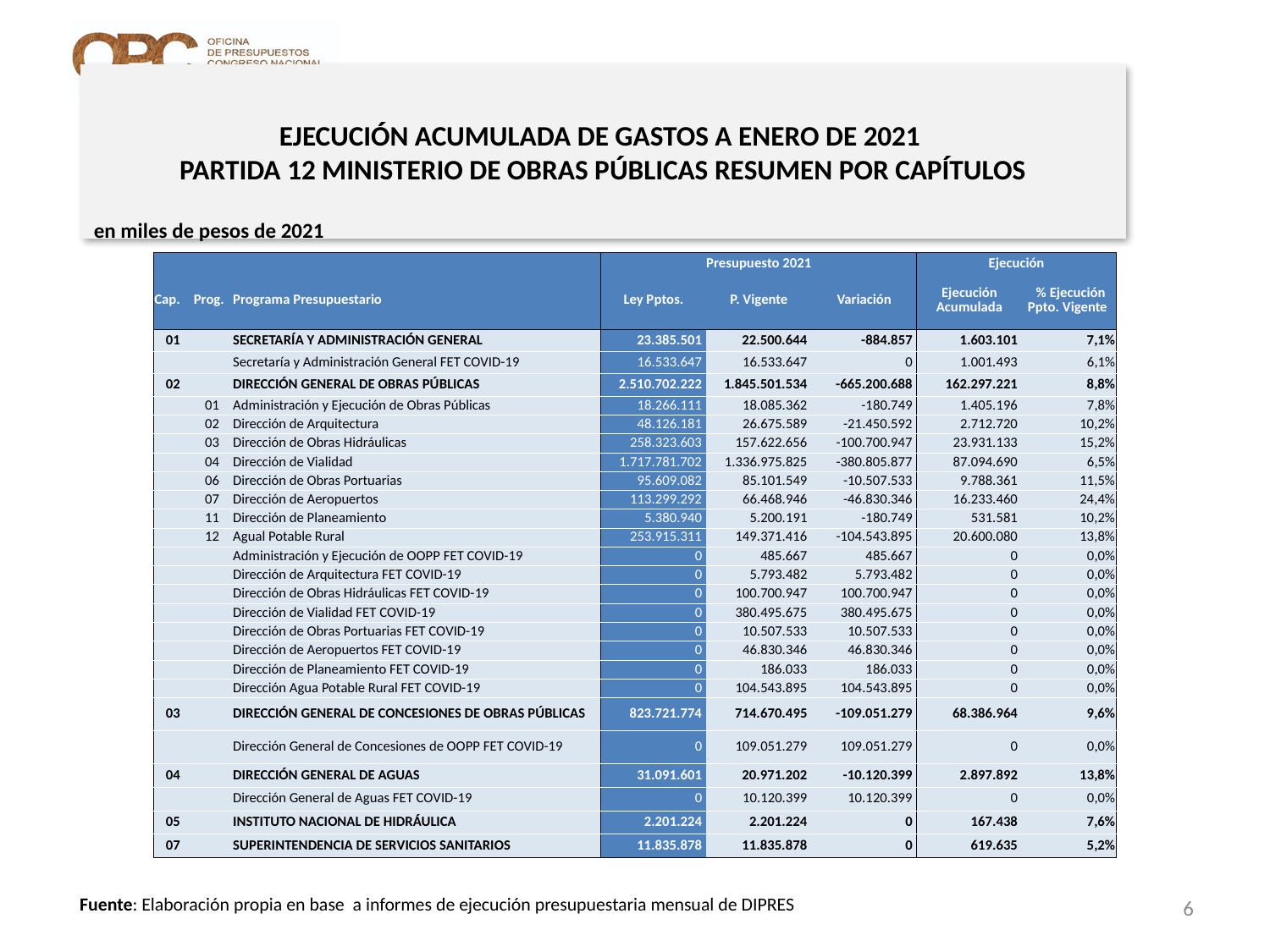

# EJECUCIÓN ACUMULADA DE GASTOS A ENERO DE 2021 PARTIDA 12 MINISTERIO DE OBRAS PÚBLICAS RESUMEN POR CAPÍTULOS
en miles de pesos de 2021
|  |  |  | Presupuesto 2021 |  |  | Ejecución |  |
| --- | --- | --- | --- | --- | --- | --- | --- |
| Cap. | Prog. | Programa Presupuestario | Ley Pptos. | P. Vigente | Variación | Ejecución Acumulada | % Ejecución Ppto. Vigente |
| 01 |  | SECRETARÍA Y ADMINISTRACIÓN GENERAL | 23.385.501 | 22.500.644 | -884.857 | 1.603.101 | 7,1% |
|  |  | Secretaría y Administración General FET COVID-19 | 16.533.647 | 16.533.647 | 0 | 1.001.493 | 6,1% |
| 02 |  | DIRECCIÓN GENERAL DE OBRAS PÚBLICAS | 2.510.702.222 | 1.845.501.534 | -665.200.688 | 162.297.221 | 8,8% |
|  | 01 | Administración y Ejecución de Obras Públicas | 18.266.111 | 18.085.362 | -180.749 | 1.405.196 | 7,8% |
|  | 02 | Dirección de Arquitectura | 48.126.181 | 26.675.589 | -21.450.592 | 2.712.720 | 10,2% |
|  | 03 | Dirección de Obras Hidráulicas | 258.323.603 | 157.622.656 | -100.700.947 | 23.931.133 | 15,2% |
|  | 04 | Dirección de Vialidad | 1.717.781.702 | 1.336.975.825 | -380.805.877 | 87.094.690 | 6,5% |
|  | 06 | Dirección de Obras Portuarias | 95.609.082 | 85.101.549 | -10.507.533 | 9.788.361 | 11,5% |
|  | 07 | Dirección de Aeropuertos | 113.299.292 | 66.468.946 | -46.830.346 | 16.233.460 | 24,4% |
|  | 11 | Dirección de Planeamiento | 5.380.940 | 5.200.191 | -180.749 | 531.581 | 10,2% |
|  | 12 | Agual Potable Rural | 253.915.311 | 149.371.416 | -104.543.895 | 20.600.080 | 13,8% |
|  |  | Administración y Ejecución de OOPP FET COVID-19 | 0 | 485.667 | 485.667 | 0 | 0,0% |
|  |  | Dirección de Arquitectura FET COVID-19 | 0 | 5.793.482 | 5.793.482 | 0 | 0,0% |
|  |  | Dirección de Obras Hidráulicas FET COVID-19 | 0 | 100.700.947 | 100.700.947 | 0 | 0,0% |
|  |  | Dirección de Vialidad FET COVID-19 | 0 | 380.495.675 | 380.495.675 | 0 | 0,0% |
|  |  | Dirección de Obras Portuarias FET COVID-19 | 0 | 10.507.533 | 10.507.533 | 0 | 0,0% |
|  |  | Dirección de Aeropuertos FET COVID-19 | 0 | 46.830.346 | 46.830.346 | 0 | 0,0% |
|  |  | Dirección de Planeamiento FET COVID-19 | 0 | 186.033 | 186.033 | 0 | 0,0% |
|  |  | Dirección Agua Potable Rural FET COVID-19 | 0 | 104.543.895 | 104.543.895 | 0 | 0,0% |
| 03 |  | DIRECCIÓN GENERAL DE CONCESIONES DE OBRAS PÚBLICAS | 823.721.774 | 714.670.495 | -109.051.279 | 68.386.964 | 9,6% |
|  |  | Dirección General de Concesiones de OOPP FET COVID-19 | 0 | 109.051.279 | 109.051.279 | 0 | 0,0% |
| 04 |  | DIRECCIÓN GENERAL DE AGUAS | 31.091.601 | 20.971.202 | -10.120.399 | 2.897.892 | 13,8% |
|  |  | Dirección General de Aguas FET COVID-19 | 0 | 10.120.399 | 10.120.399 | 0 | 0,0% |
| 05 |  | INSTITUTO NACIONAL DE HIDRÁULICA | 2.201.224 | 2.201.224 | 0 | 167.438 | 7,6% |
| 07 |  | SUPERINTENDENCIA DE SERVICIOS SANITARIOS | 11.835.878 | 11.835.878 | 0 | 619.635 | 5,2% |
6
Fuente: Elaboración propia en base  a informes de ejecución presupuestaria mensual de DIPRES